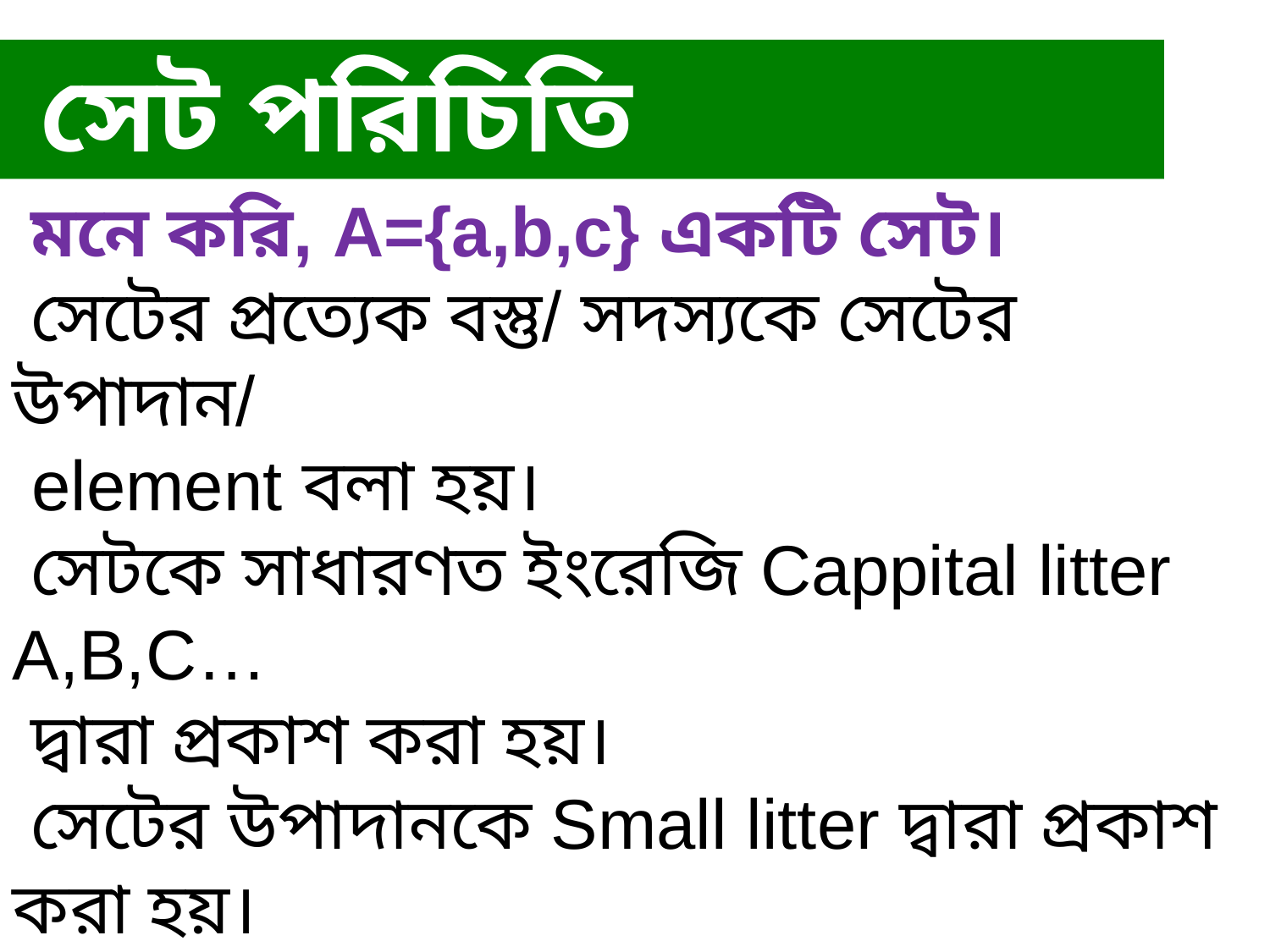

সেট পরিচিতি
 মনে করি, A={a,b,c} একটি সেট।
 সেটের প্রত্যেক বস্তু/ সদস্যকে সেটের উপাদান/
 element বলা হয়।
 সেটকে সাধারণত ইংরেজি Cappital litter A,B,C…
 দ্বারা প্রকাশ করা হয়।
 সেটের উপাদানকে Small litter দ্বারা প্রকাশ করা হয়।
 সেটের উপাদানকে দ্বিতীয় বন্ধনী {} এর মধ্যে অন্তর্ভুক্ত
 করে কমা(,) ব্যবহার করে সেট হিসেবে প্রকাশ করা হয়।